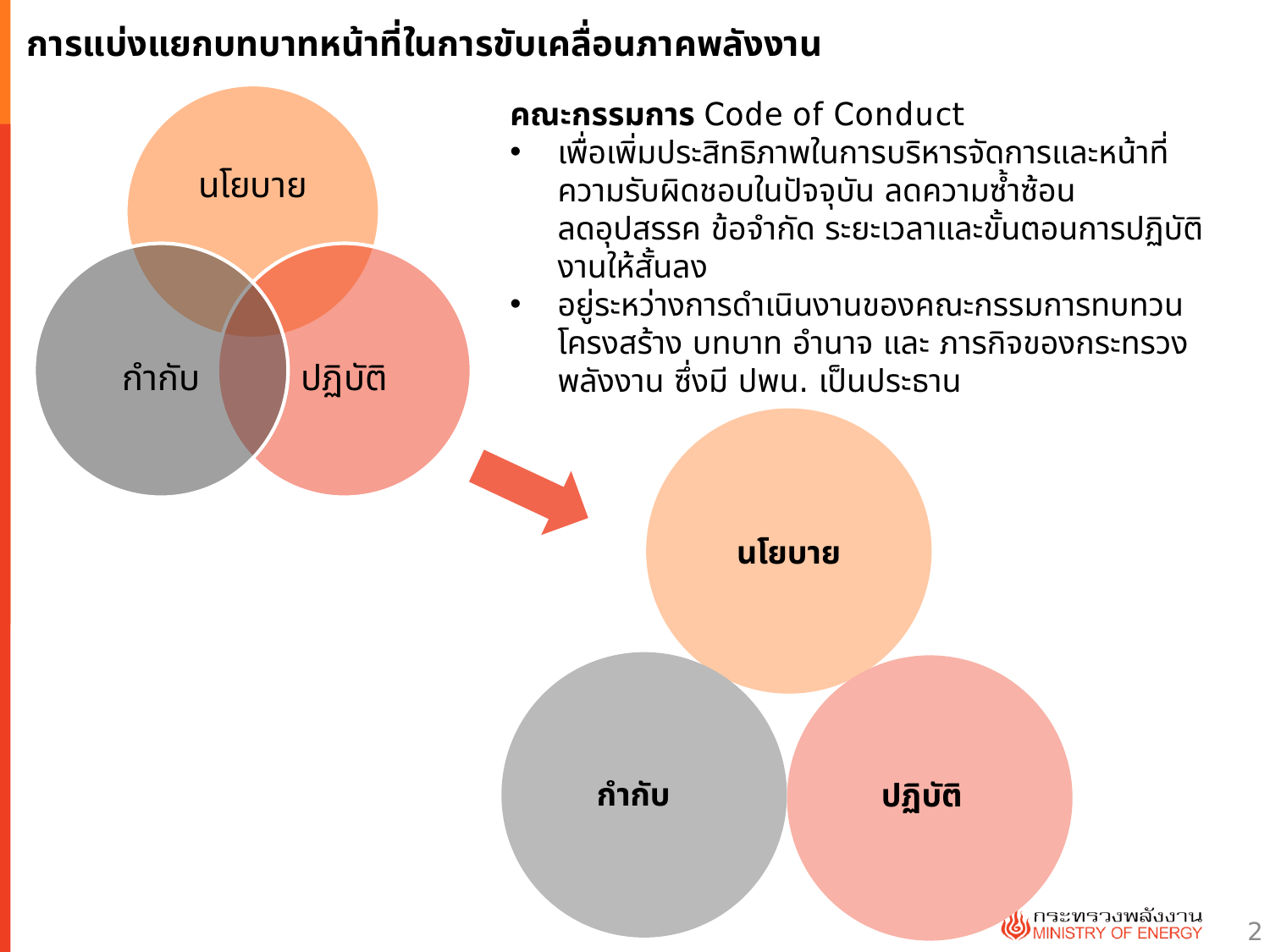

การแบ่งแยกบทบาทหน้าที่ในการขับเคลื่อนภาคพลังงาน
นโยบาย
ปฏิบัติ
กำกับ
คณะกรรมการ Code of Conduct
เพื่อเพิ่มประสิทธิภาพในการบริหารจัดการและหน้าที่ความรับผิดชอบในปัจจุบัน ลดความซ้ำซ้อน
ลดอุปสรรค ข้อจำกัด ระยะเวลาและขั้นตอนการปฏิบัติงานให้สั้นลง
อยู่ระหว่างการดำเนินงานของคณะกรรมการทบทวนโครงสร้าง บทบาท อำนาจ และ ภารกิจของกระทรวงพลังงาน ซึ่งมี ปพน. เป็นประธาน

นโยบาย

กำกับ
ปฏิบัติ

2